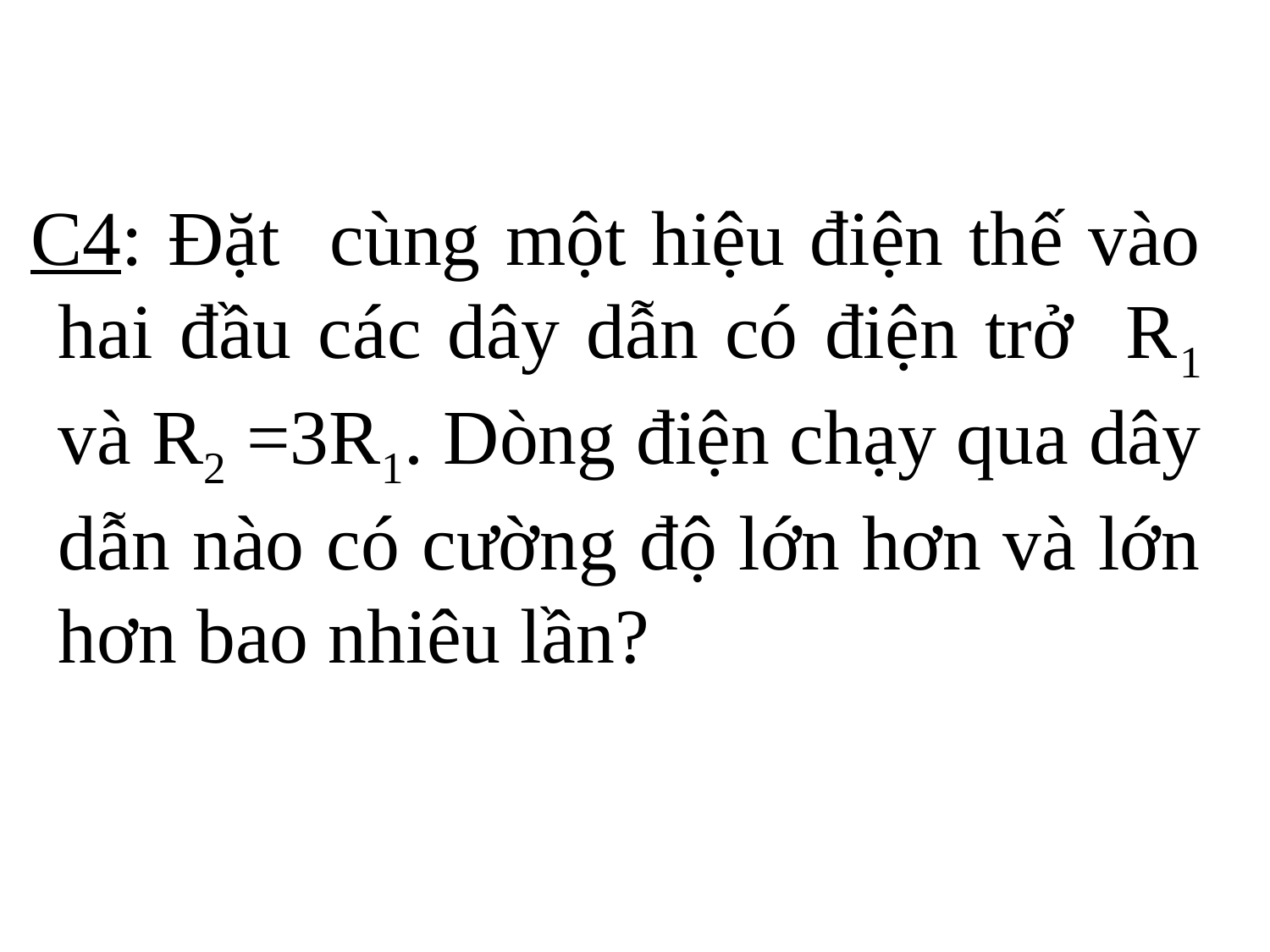

C4: Đặt  cùng một hiệu điện thế vào hai đầu các dây dẫn có điện trở  R1 và R2 =3R1. Dòng điện chạy qua dây dẫn nào có cường độ lớn hơn và lớn hơn bao nhiêu lần?